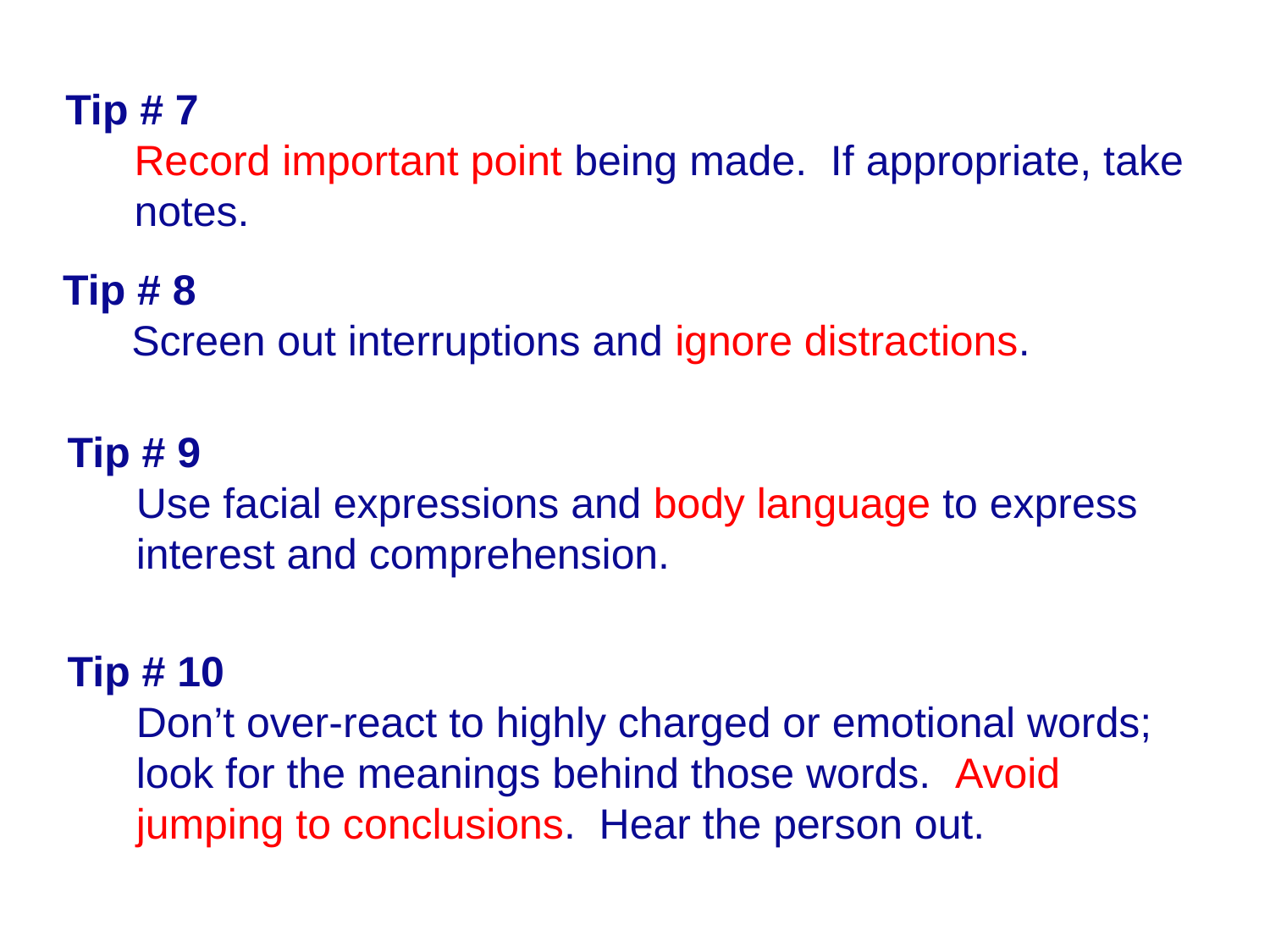

Tip # 7
	Record important point being made.  If appropriate, take notes.
Tip # 8
	Screen out interruptions and ignore distractions.
Tip # 9
	Use facial expressions and body language to express interest and comprehension.
Tip # 10
	Don’t over-react to highly charged or emotional words; look for the meanings behind those words.  Avoid jumping to conclusions.  Hear the person out.